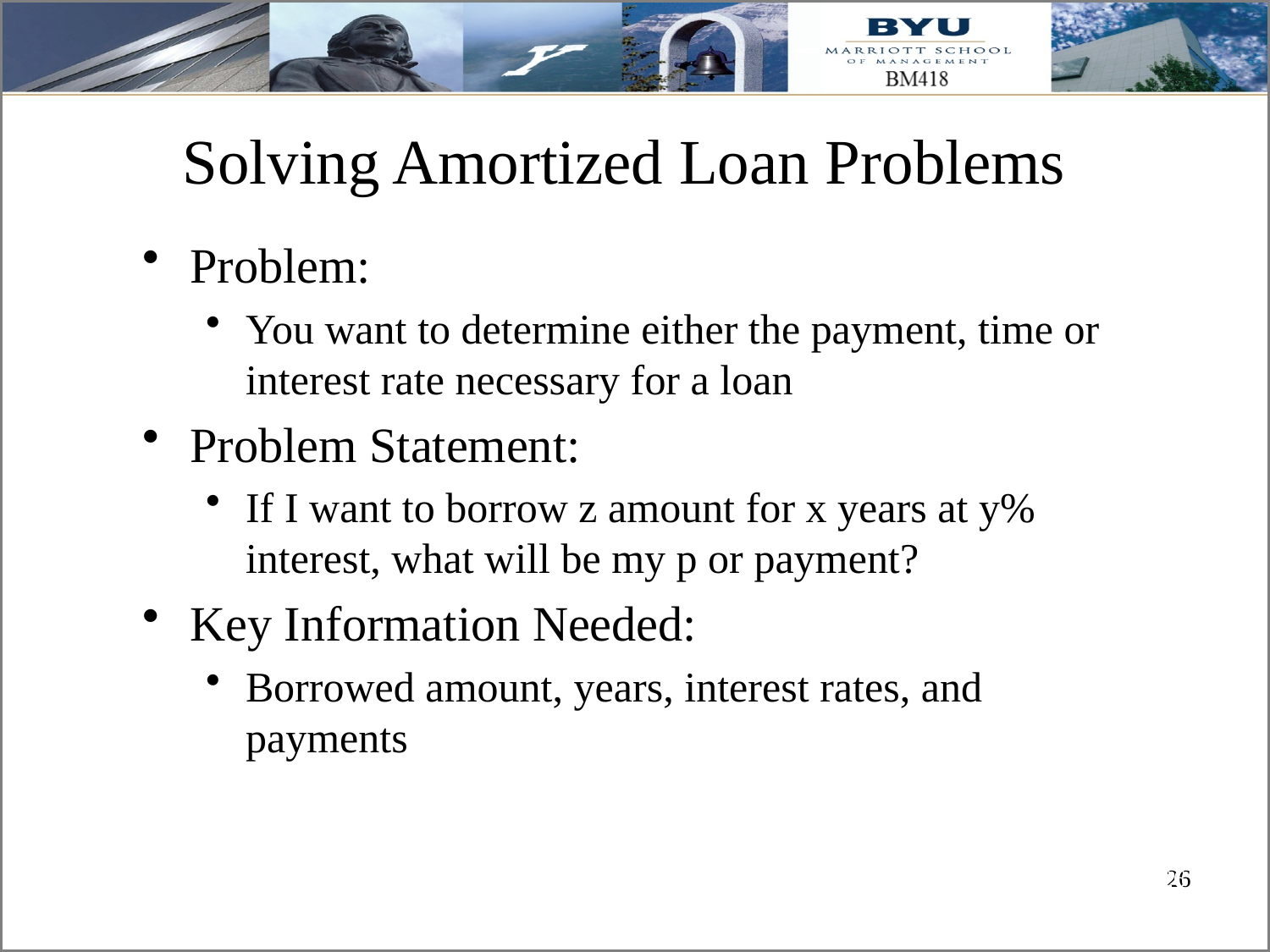

# Solving Amortized Loan Problems
Problem:
You want to determine either the payment, time or interest rate necessary for a loan
Problem Statement:
If I want to borrow z amount for x years at y% interest, what will be my p or payment?
Key Information Needed:
Borrowed amount, years, interest rates, and payments